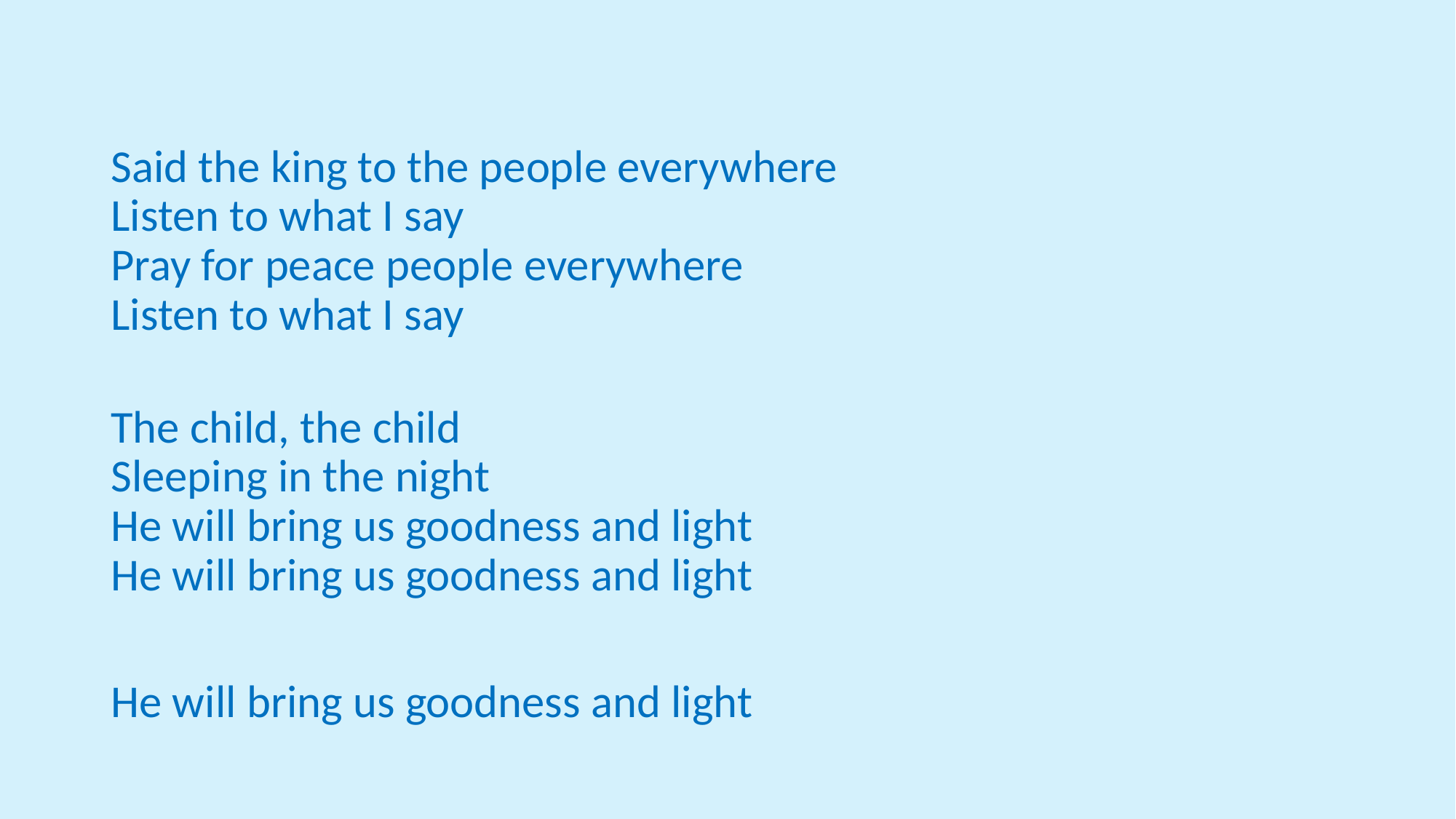

Said the king to the people everywhere
Listen to what I say
Pray for peace people everywhere
Listen to what I say
The child, the child
Sleeping in the night
He will bring us goodness and light
He will bring us goodness and light

He will bring us goodness and light